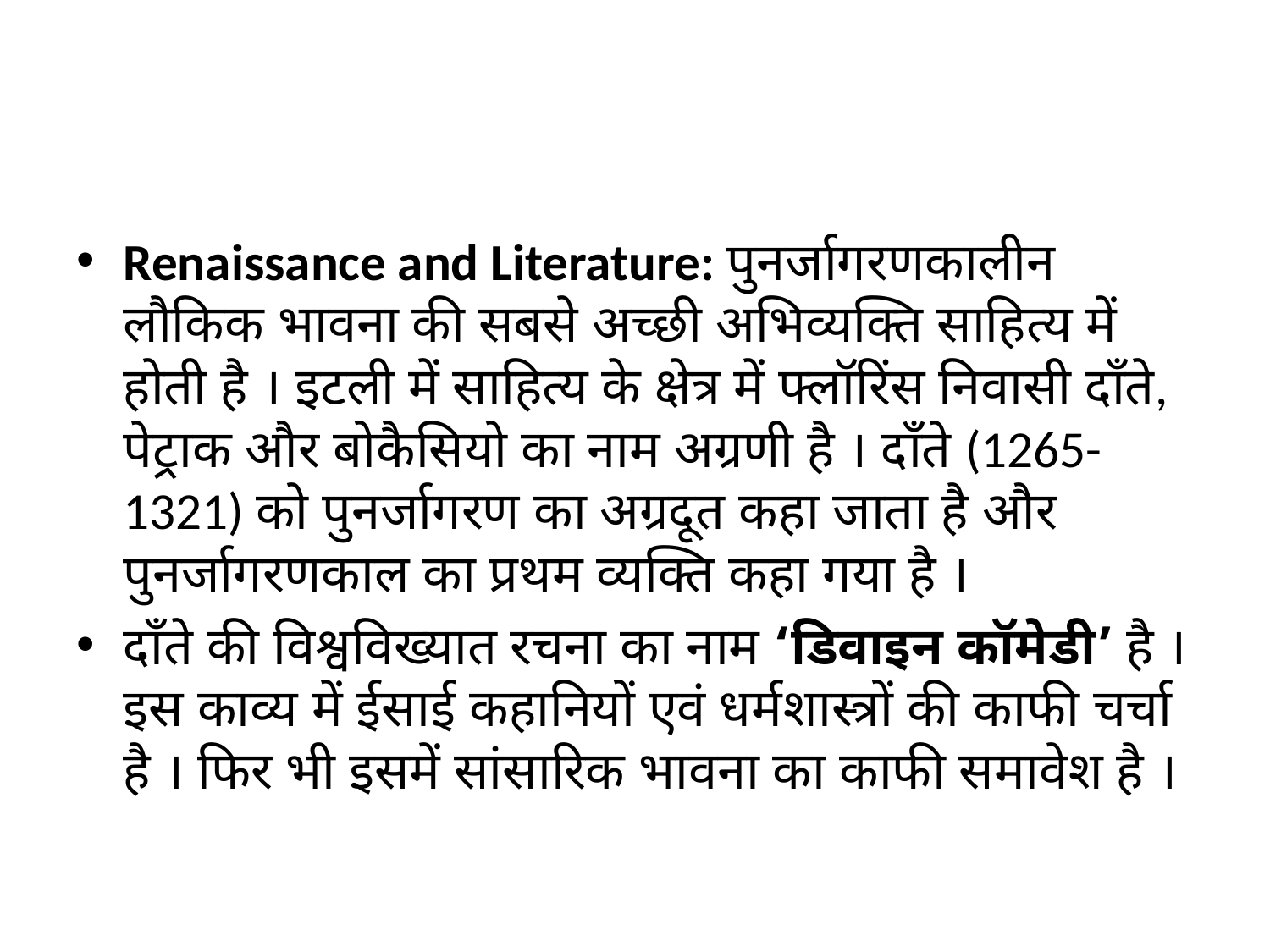

#
Renaissance and Literature: पुनर्जागरणकालीन लौकिक भावना की सबसे अच्छी अभिव्यक्ति साहित्य में होती है । इटली में साहित्य के क्षेत्र में फ्लॉरिंस निवासी दाँते, पेट्राक और बोकैसियो का नाम अग्रणी है । दाँते (1265-1321) को पुनर्जागरण का अग्रदूत कहा जाता है और पुनर्जागरणकाल का प्रथम व्यक्ति कहा गया है ।
दाँते की विश्वविख्यात रचना का नाम ‘डिवाइन कॉमेडी’ है । इस काव्य में ईसाई कहानियों एवं धर्मशास्त्रों की काफी चर्चा है । फिर भी इसमें सांसारिक भावना का काफी समावेश है ।